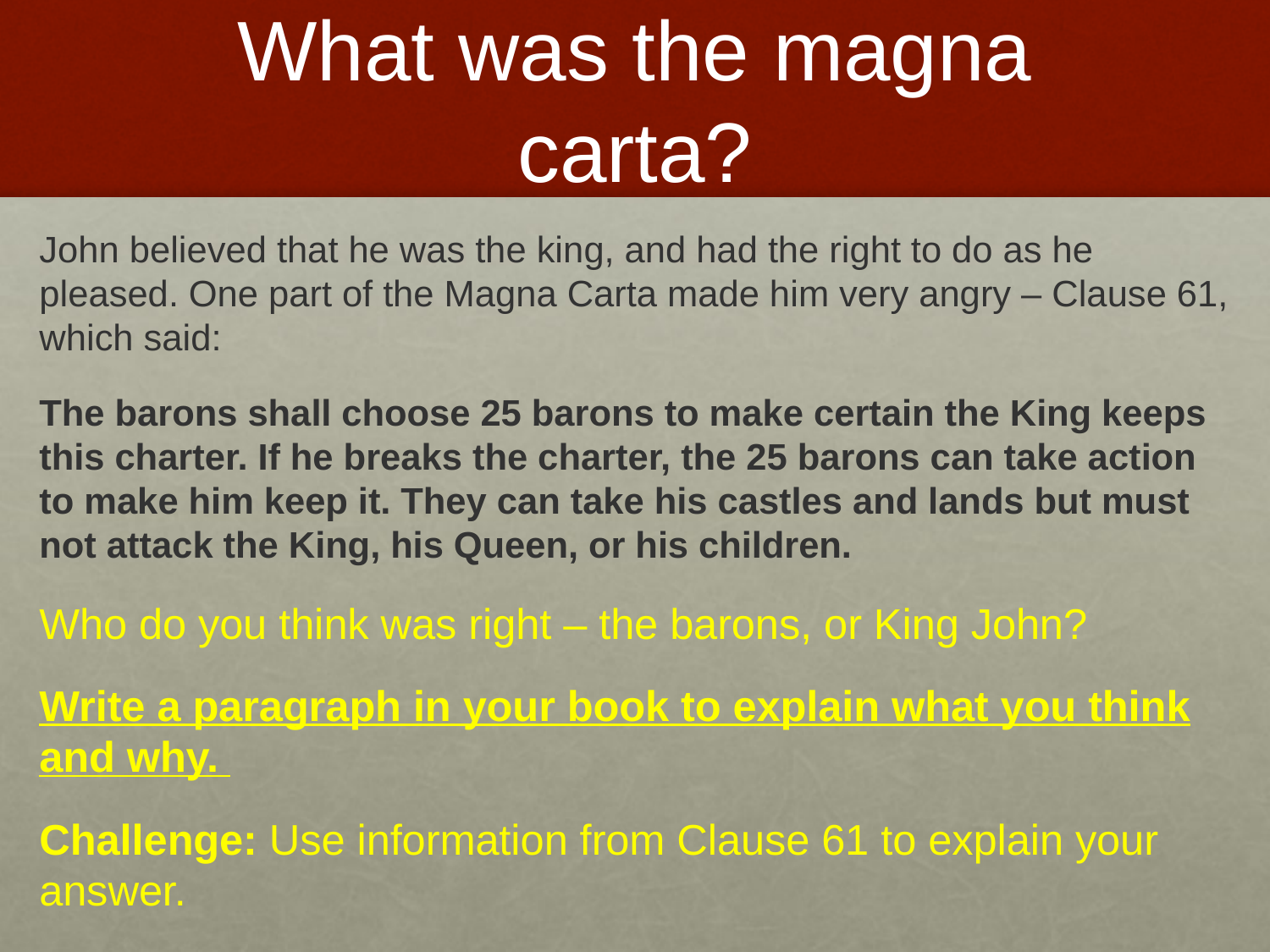

# What was the magna carta?
John believed that he was the king, and had the right to do as he pleased. One part of the Magna Carta made him very angry – Clause 61, which said:
The barons shall choose 25 barons to make certain the King keeps this charter. If he breaks the charter, the 25 barons can take action to make him keep it. They can take his castles and lands but must not attack the King, his Queen, or his children.
Who do you think was right – the barons, or King John?
Write a paragraph in your book to explain what you think and why.
Challenge: Use information from Clause 61 to explain your answer.